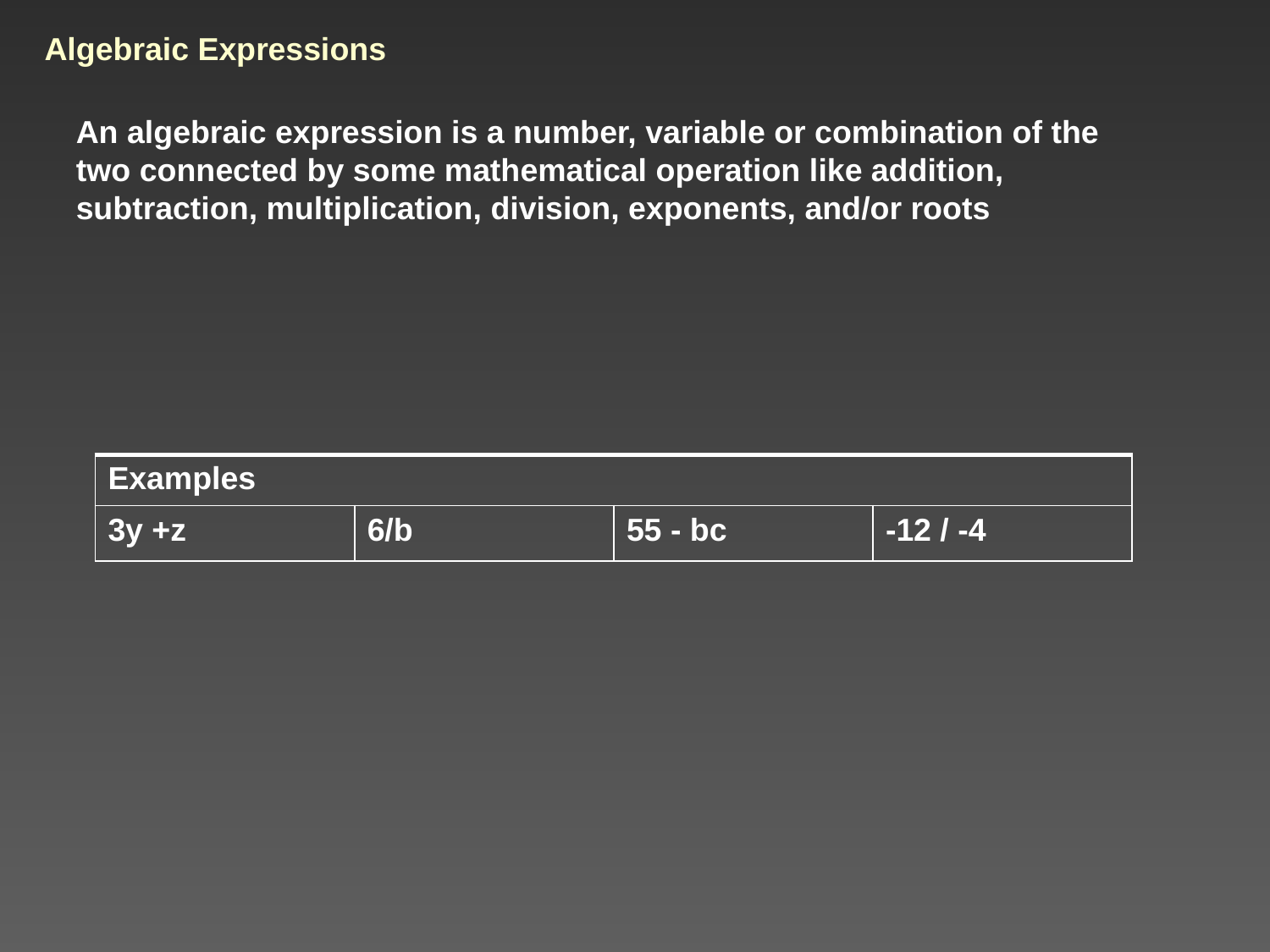

# Algebraic Expressions
An algebraic expression is a number, variable or combination of the two connected by some mathematical operation like addition, subtraction, multiplication, division, exponents, and/or roots

| Examples |  |  |  |
| --- | --- | --- | --- |
| 3y +z | 6/b | 55 - bc | -12 / -4 |